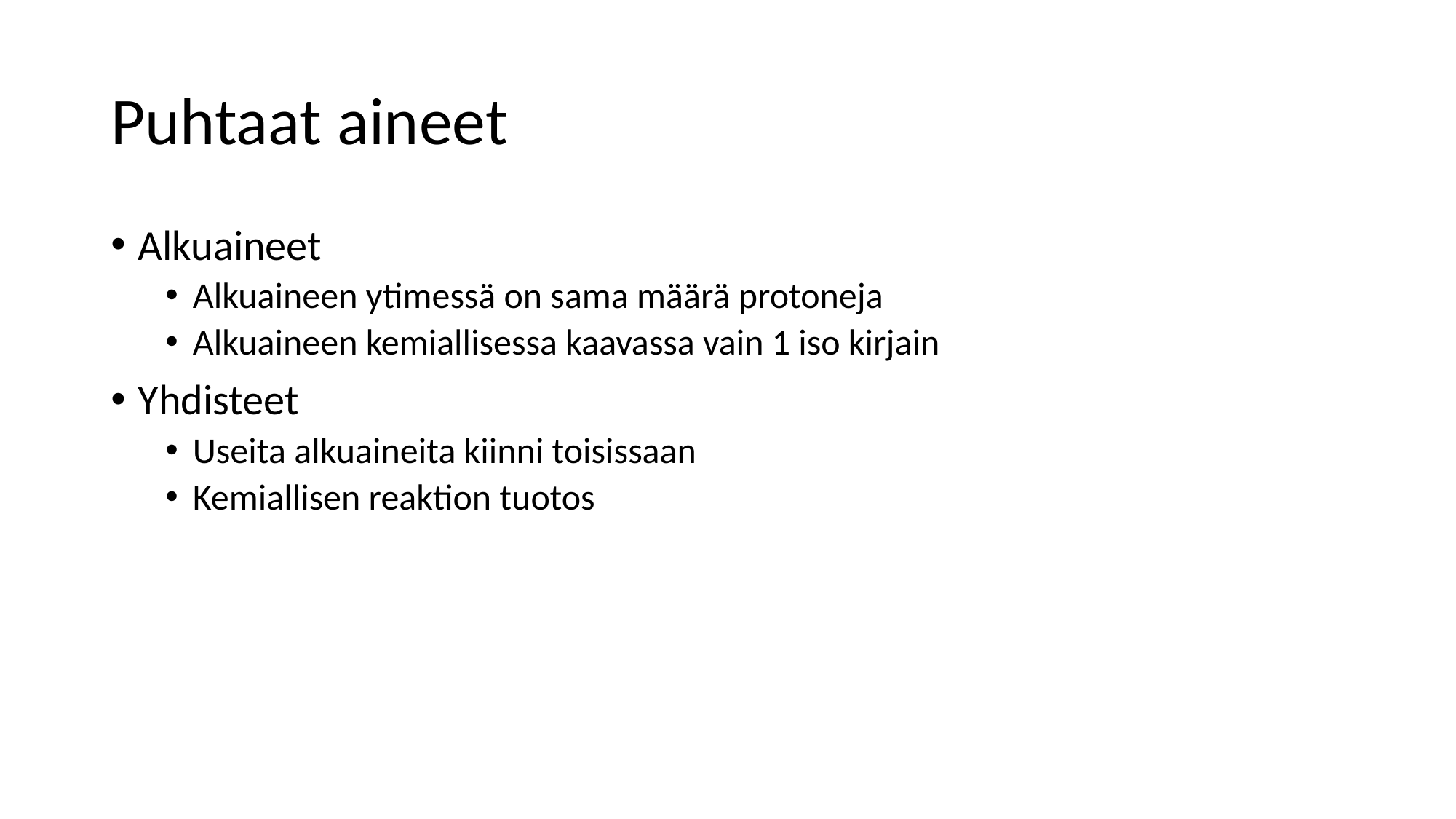

# Puhtaat aineet
Alkuaineet
Alkuaineen ytimessä on sama määrä protoneja
Alkuaineen kemiallisessa kaavassa vain 1 iso kirjain
Yhdisteet
Useita alkuaineita kiinni toisissaan
Kemiallisen reaktion tuotos